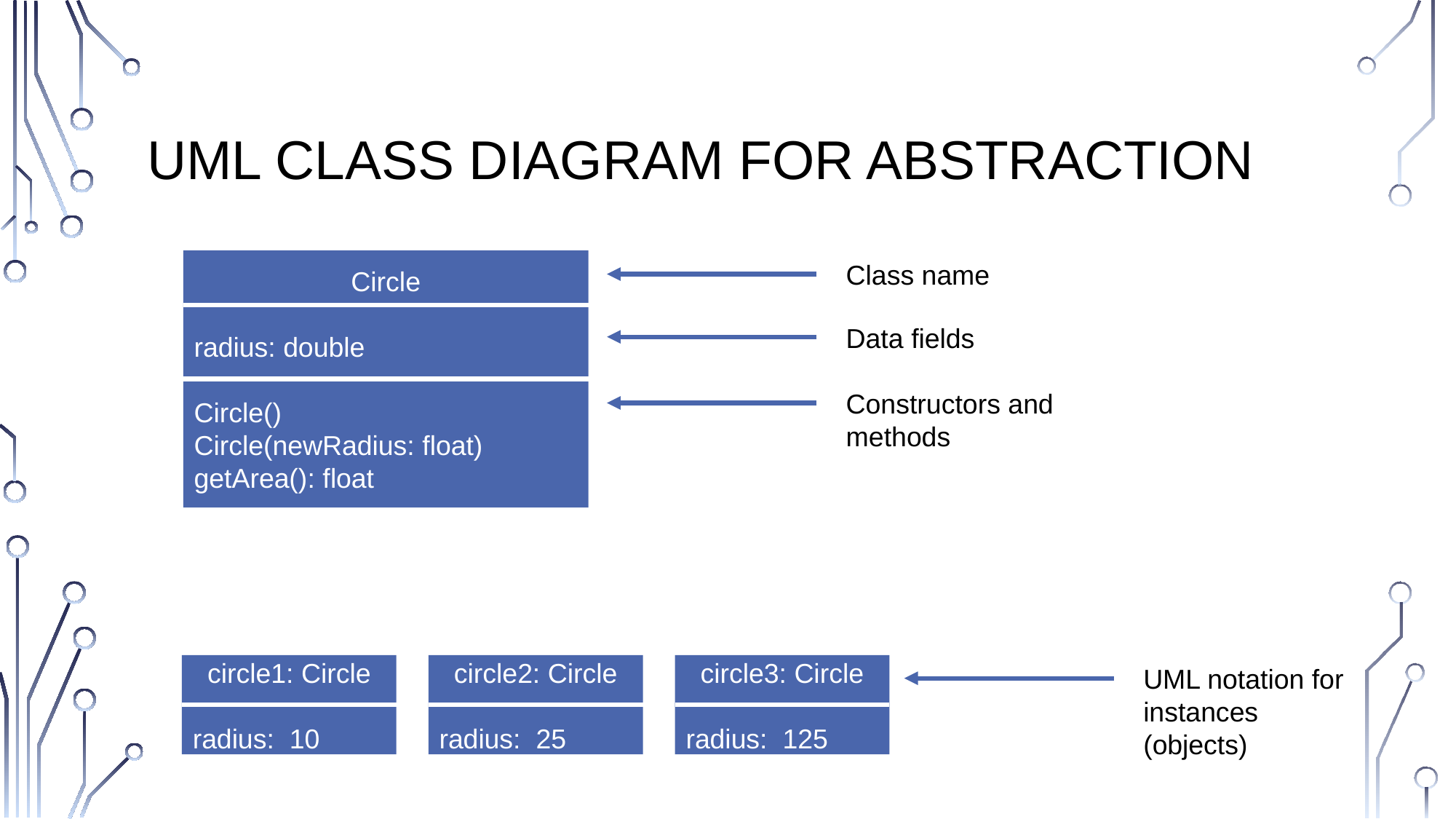

# UML Class Diagram for Abstraction
Circle

radius: double

Circle()
Circle(newRadius: float)
getArea(): float
Class name
Data fields
Constructors and methods

circle3: Circle

radius:  125
circle2: Circle

radius:  25
circle1: Circle

radius:  10
UML notation for instances (objects)